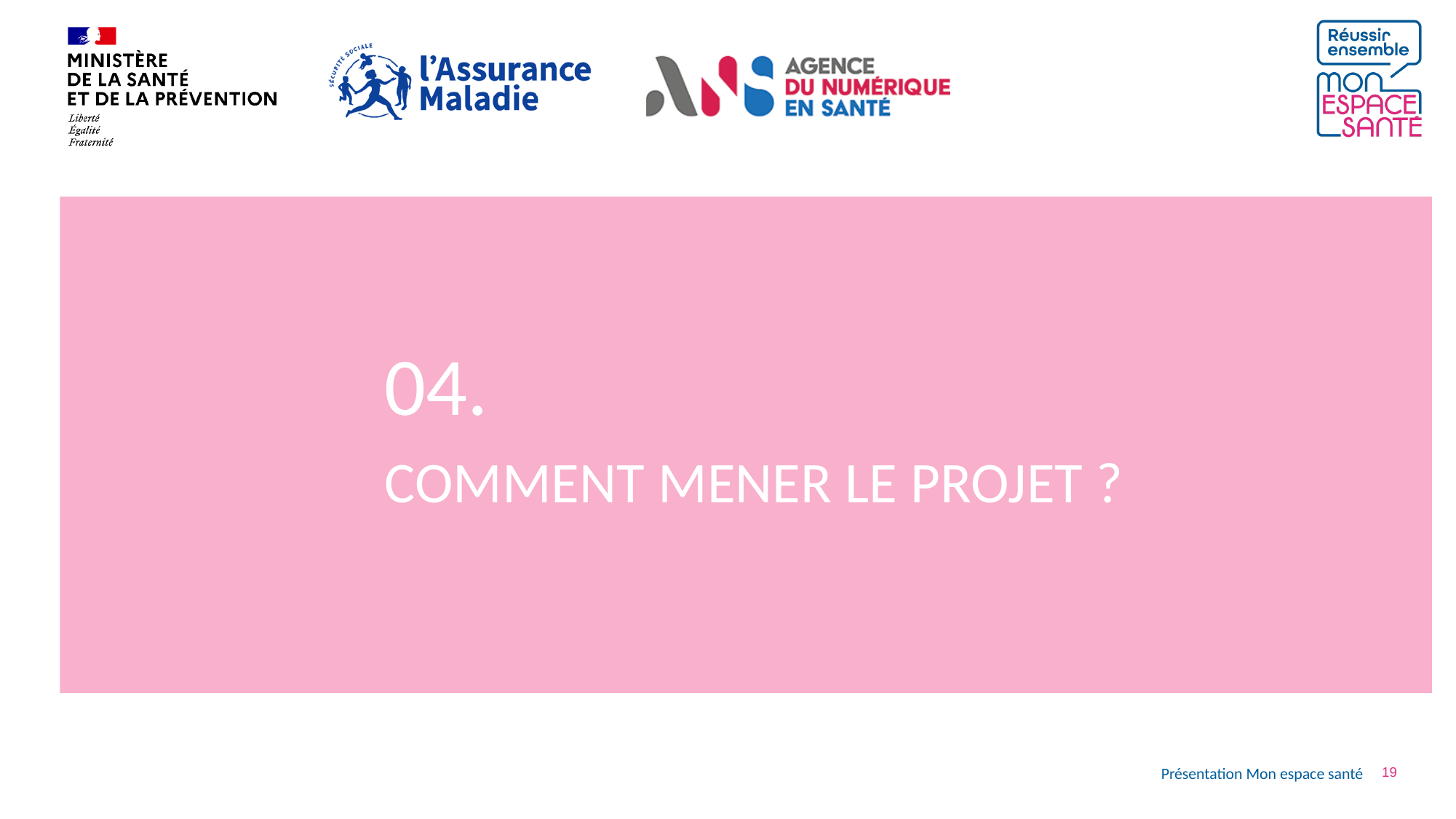

04.

Comment mener le projet ?
19